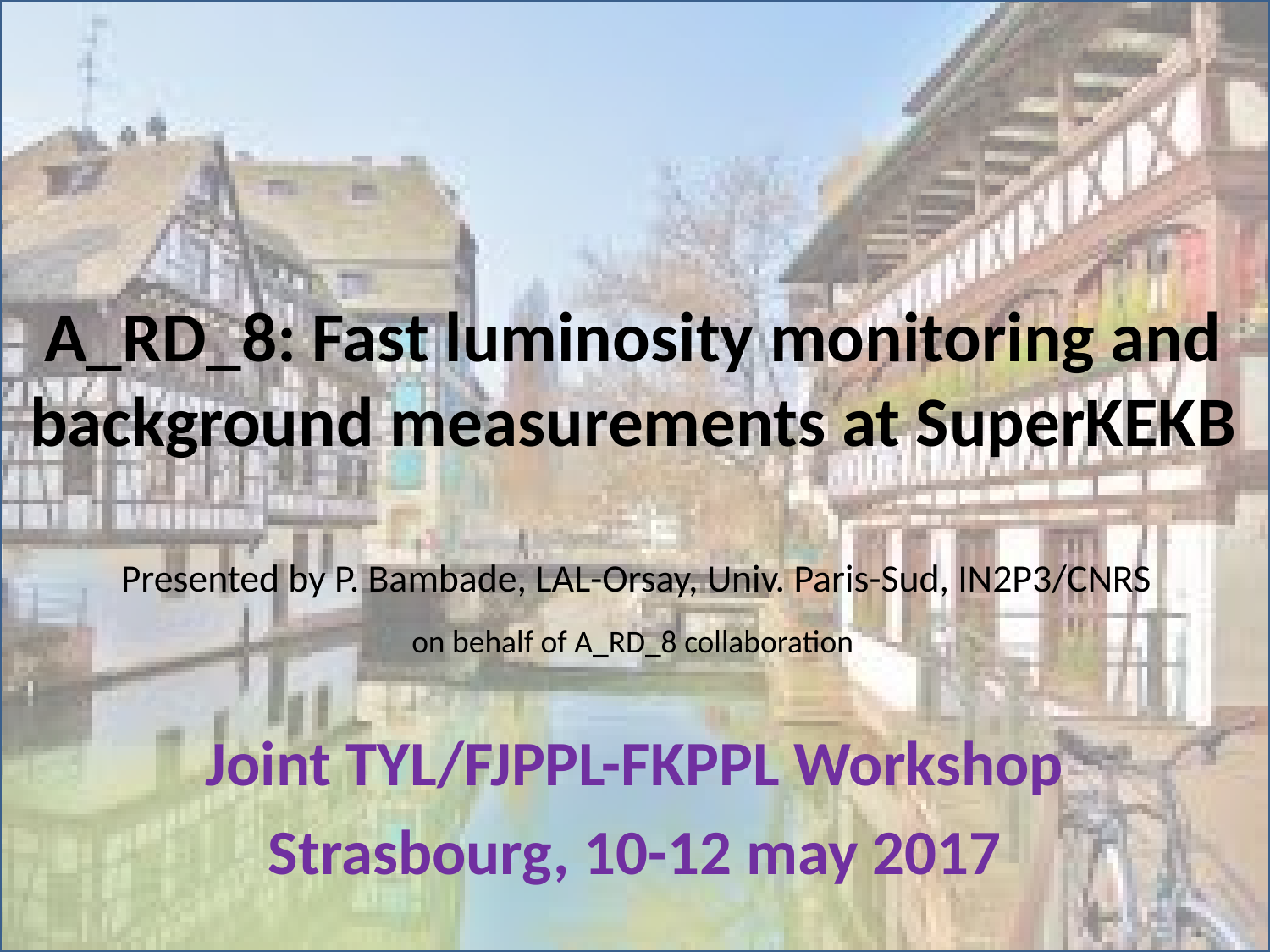

# A_RD_8: Fast luminosity monitoring and background measurements at SuperKEKB
Presented by P. Bambade, LAL-Orsay, Univ. Paris-Sud, IN2P3/CNRS

on behalf of A_RD_8 collaboration

Joint TYL/FJPPL-FKPPL Workshop
Strasbourg, 10-12 may 2017